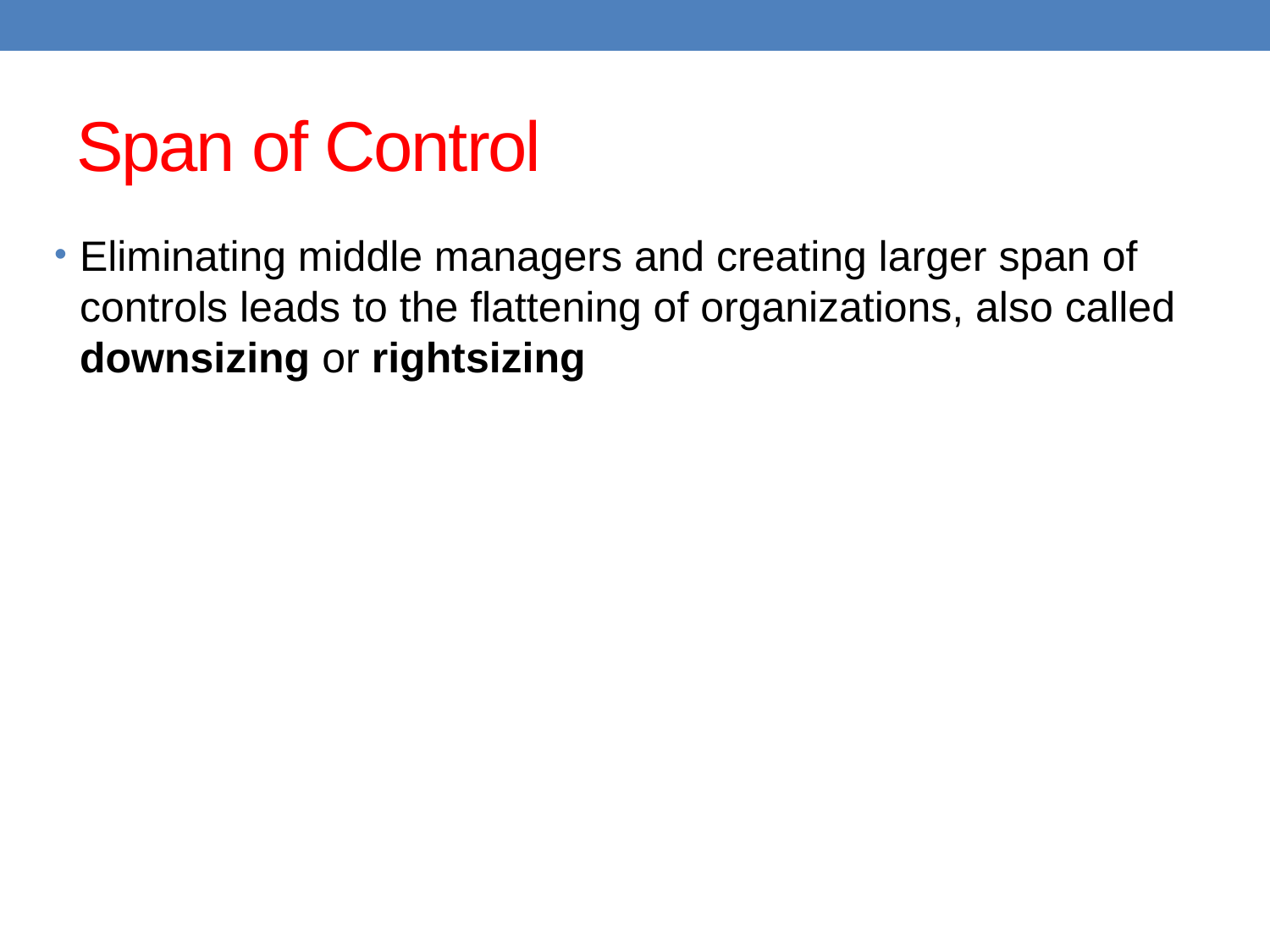

# Span of Control
Eliminating middle managers and creating larger span of controls leads to the flattening of organizations, also called downsizing or rightsizing